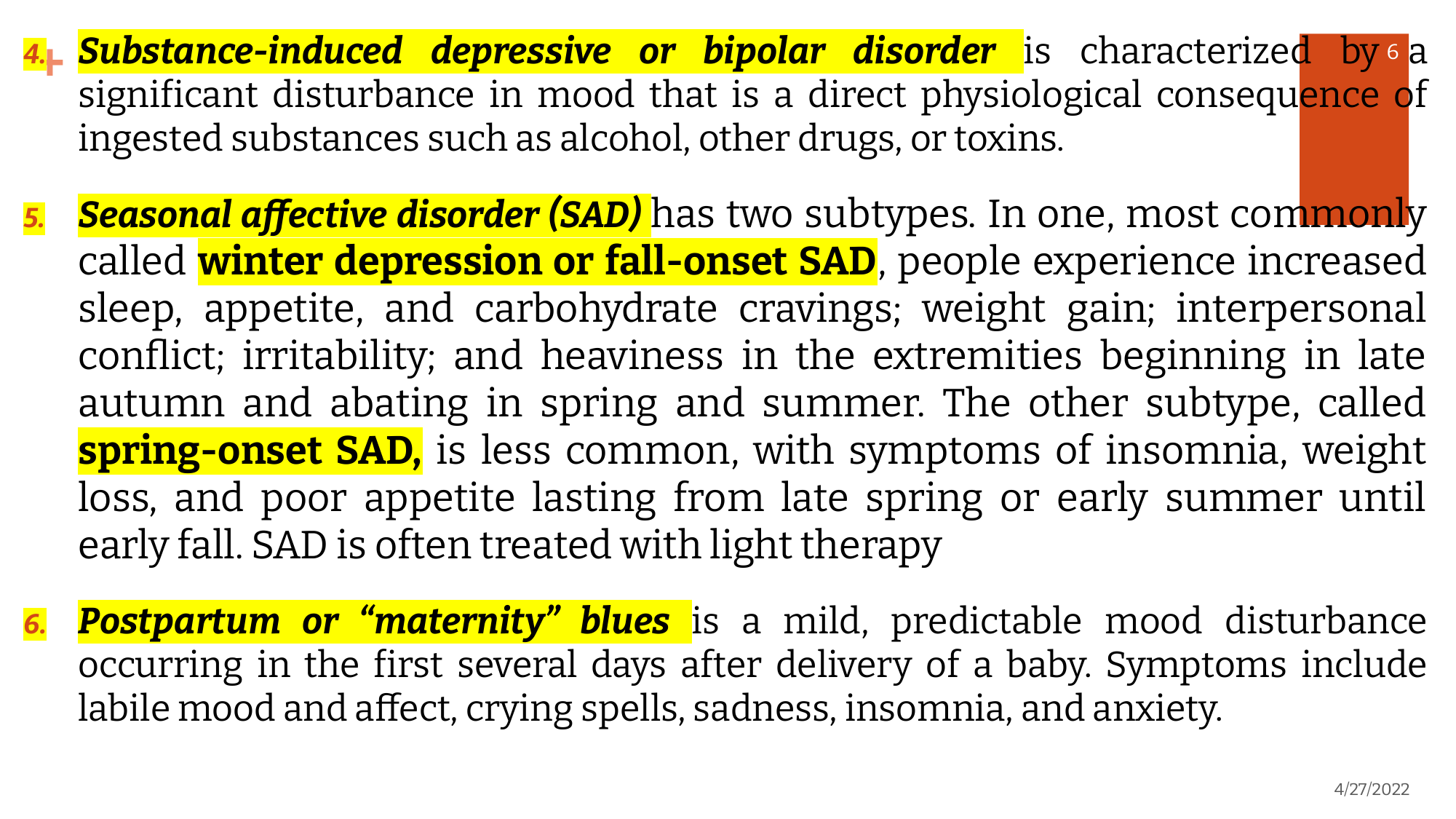

Substance-induced depressive or bipolar disorder is characterized by a significant disturbance in mood that is a direct physiological consequence of ingested substances such as alcohol, other drugs, or toxins.
Seasonal affective disorder (SAD) has two subtypes. In one, most commonly called winter depression or fall-onset SAD, people experience increased sleep, appetite, and carbohydrate cravings; weight gain; interpersonal conflict; irritability; and heaviness in the extremities beginning in late autumn and abating in spring and summer. The other subtype, called spring-onset SAD, is less common, with symptoms of insomnia, weight loss, and poor appetite lasting from late spring or early summer until early fall. SAD is often treated with light therapy
Postpartum or “maternity” blues is a mild, predictable mood disturbance occurring in the first several days after delivery of a baby. Symptoms include labile mood and affect, crying spells, sadness, insomnia, and anxiety.
6
4/27/2022